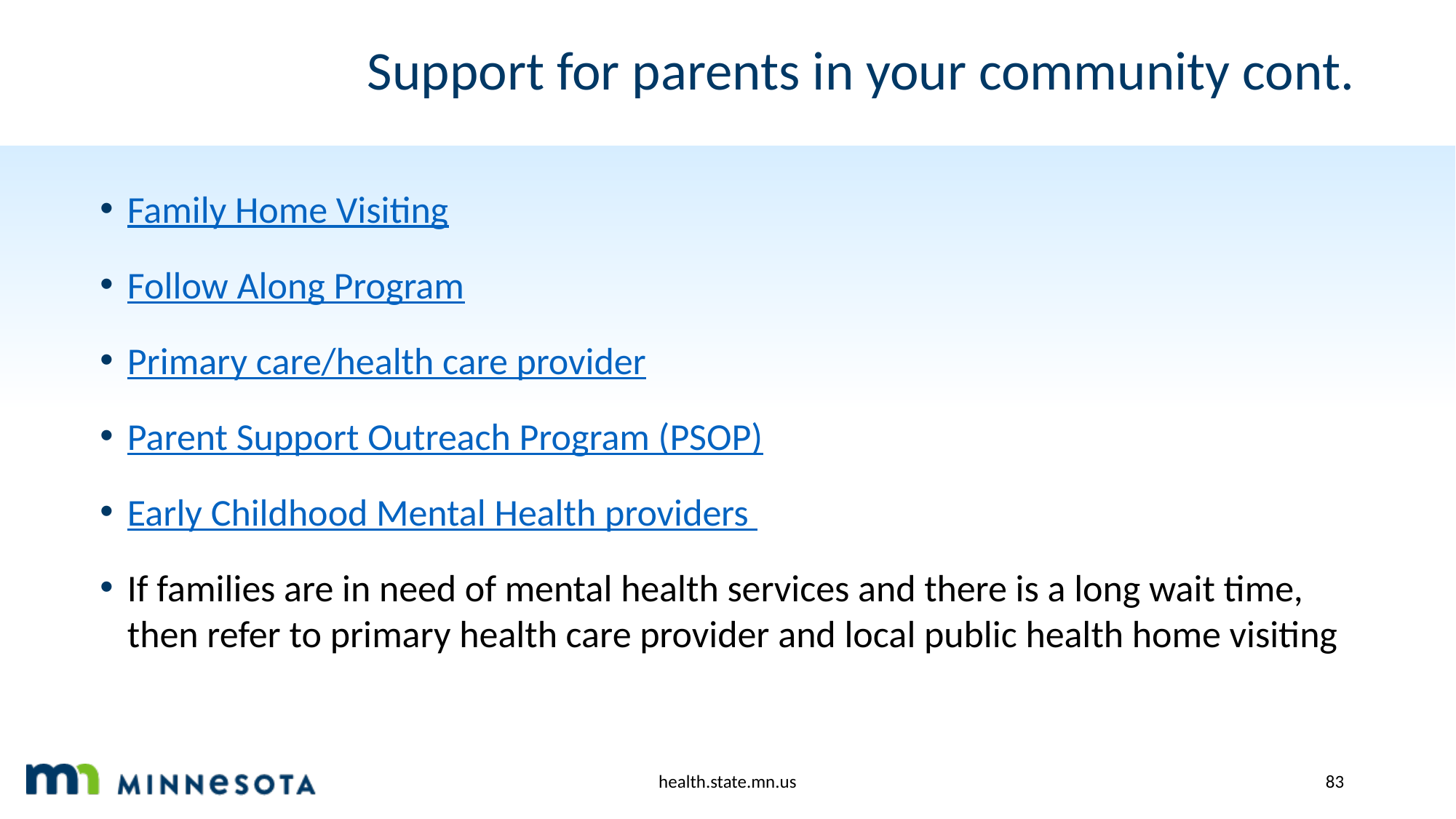

# Support for parents in your community cont.
Family Home Visiting
Follow Along Program
Primary care/health care provider
Parent Support Outreach Program (PSOP)
Early Childhood Mental Health providers
If families are in need of mental health services and there is a long wait time, then refer to primary health care provider and local public health home visiting
health.state.mn.us
83